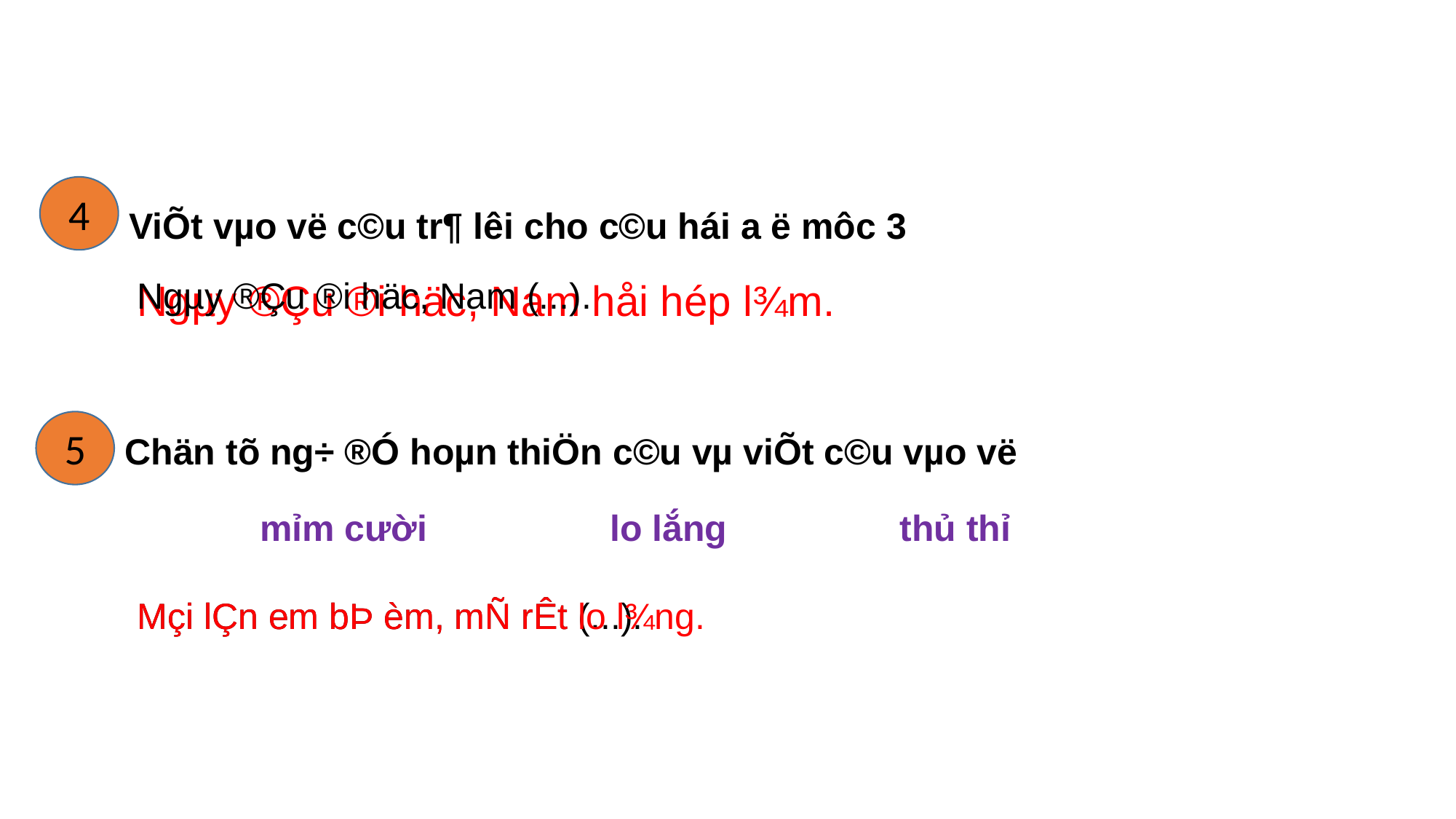

ViÕt vµo vë c©u tr¶ lêi cho c©u hái a ë môc 3
4
Ngµy ®Çu ®i häc, Nam håi hép l¾m.
Ngµy ®Çu ®i häc, Nam (...).
Chän tõ ng÷ ®Ó hoµn thiÖn c©u vµ viÕt c©u vµo vë

5
mỉm cười                  lo lắng                 thủ thỉ
Mçi lÇn em bÞ èm, mÑ rÊt (...).
Mçi lÇn em bÞ èm, mÑ rÊt lo l¾ng.